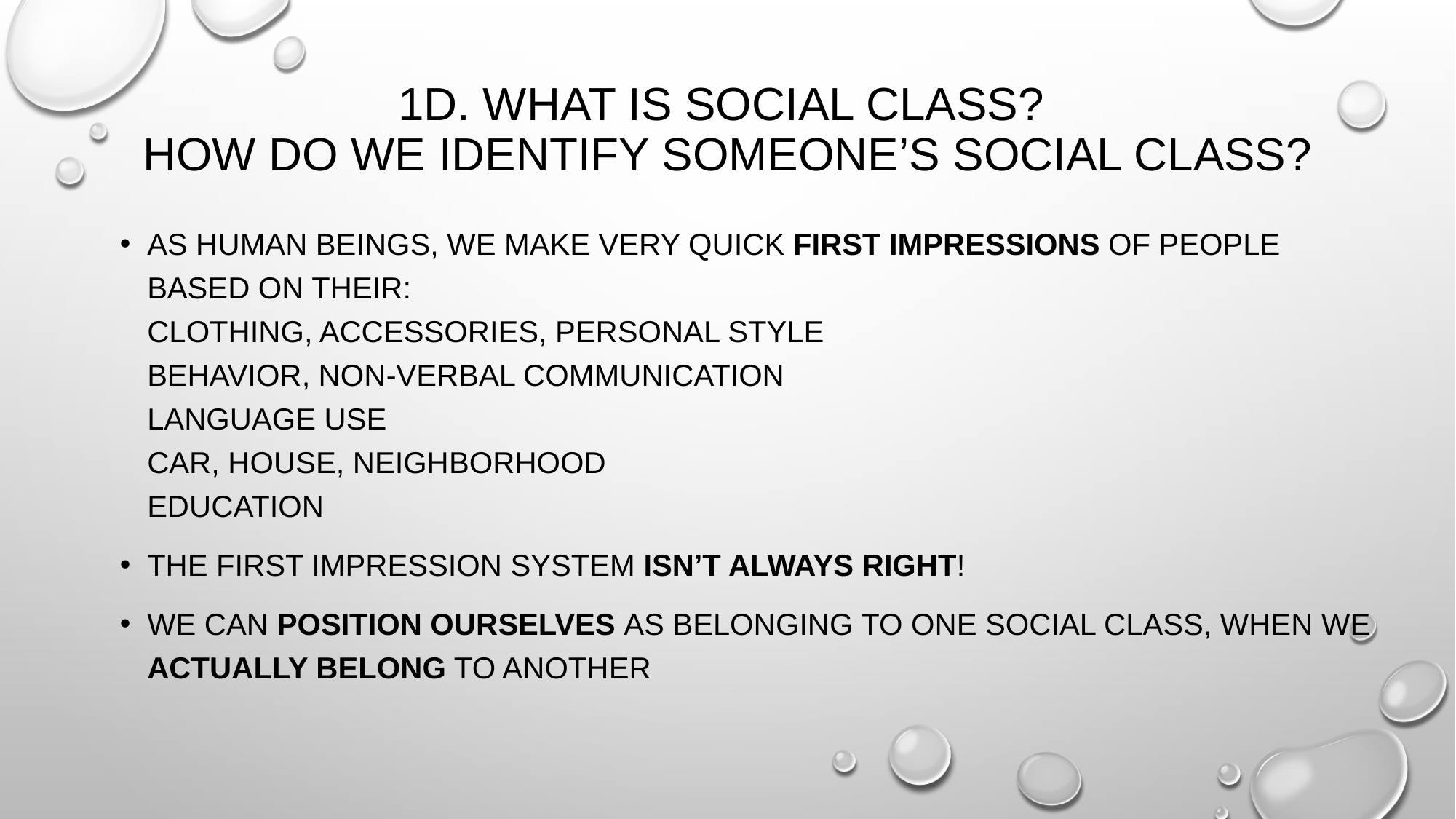

# 1d. WHAT IS SOCIAL CLASS? How do we identify someone’s social class?
As human beings, we make very quick first impressions of people based on their:
clothing, accessories, personal style
behavior, non-verbal communication
language use
car, house, neighborhood
education
The first impression system isn’t always right!
We can position ourselves as belonging to one social class, when we actually belong to another